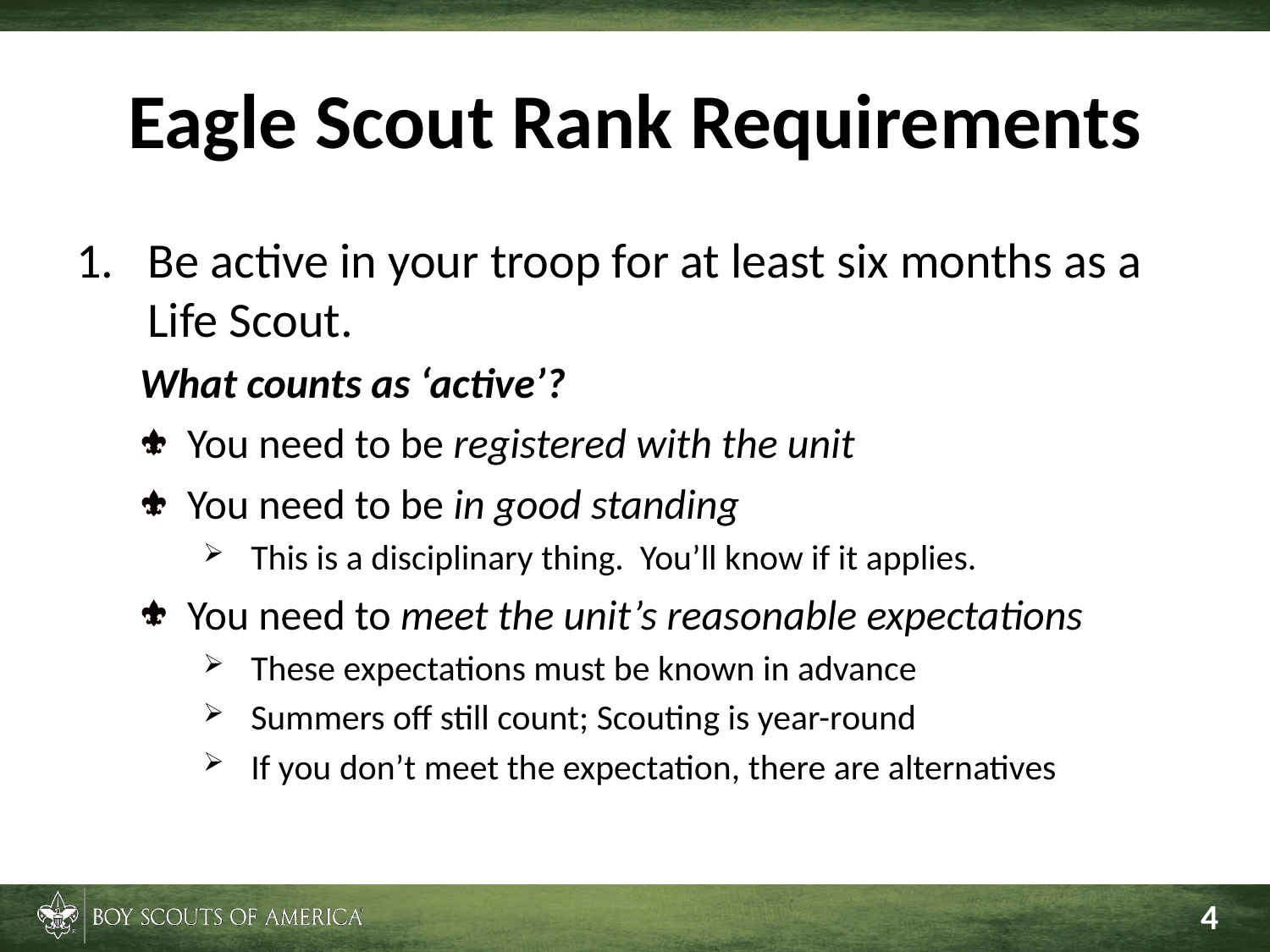

# Eagle Scout Rank Requirements
Be active in your troop for at least six months as a Life Scout.
What counts as ‘active’?
You need to be registered with the unit
You need to be in good standing
This is a disciplinary thing.  You’ll know if it applies.
You need to meet the unit’s reasonable expectations
These expectations must be known in advance
Summers off still count; Scouting is year-round
If you don’t meet the expectation, there are alternatives